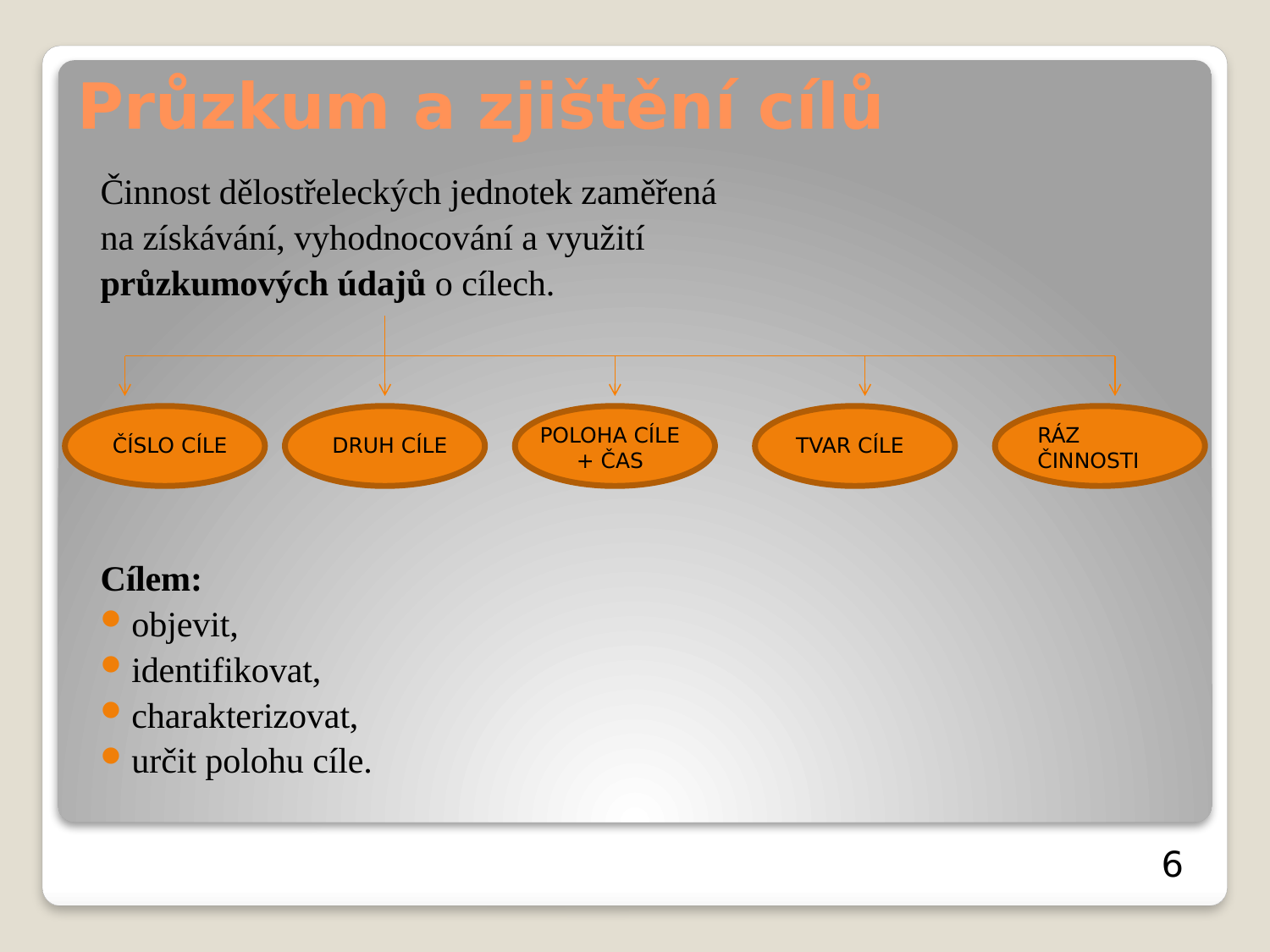

# Průzkum a zjištění cílů
Činnost dělostřeleckých jednotek zaměřená
na získávání, vyhodnocování a využití
průzkumových údajů o cílech.

Cílem:
objevit,
identifikovat,
charakterizovat,
určit polohu cíle.

POLOHA CÍLE + ČAS
RÁZ ČINNOSTI
ČÍSLO CÍLE
DRUH CÍLE
TVAR CÍLE

6